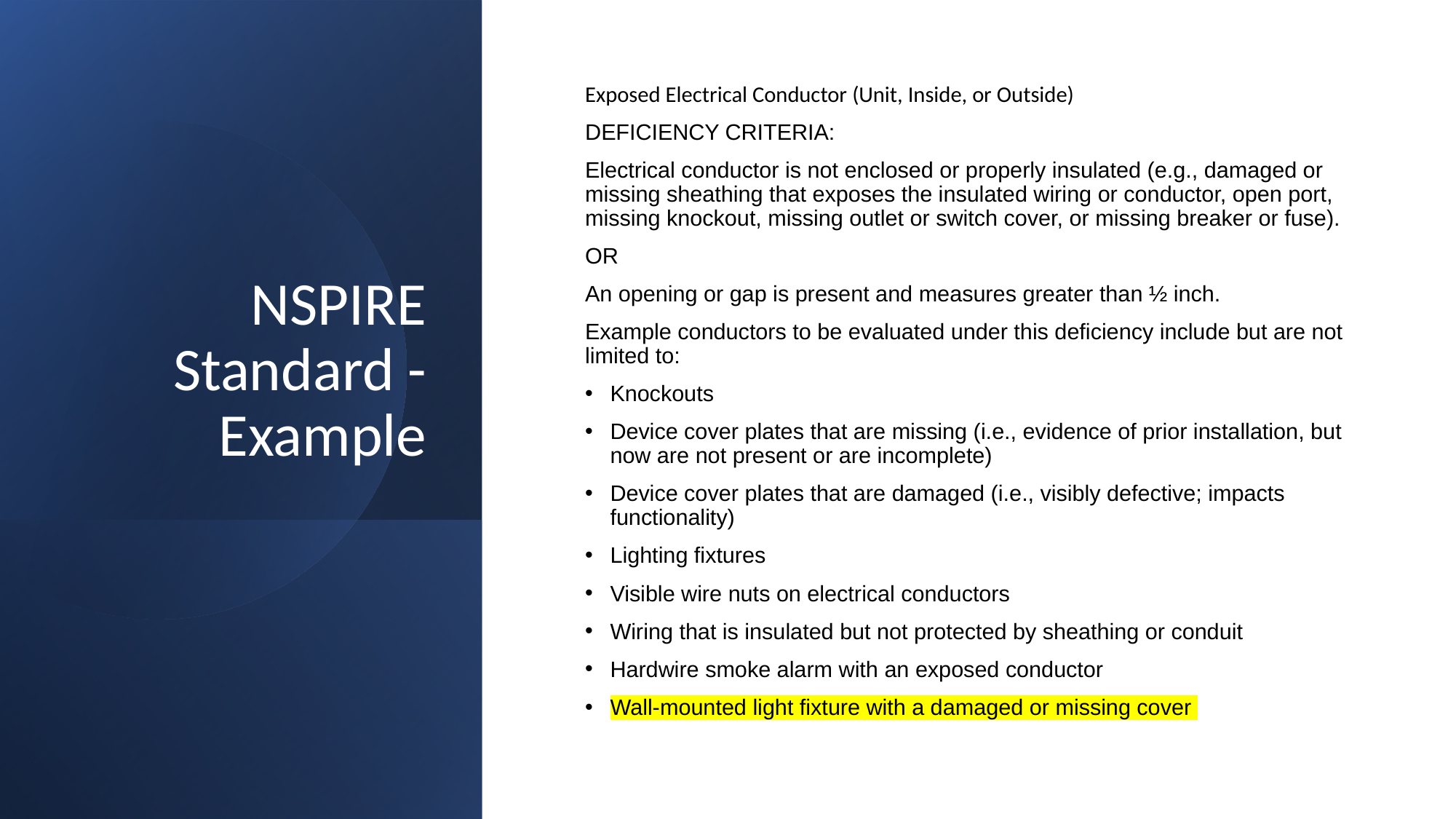

# NSPIRE Standard - Example
Exposed Electrical Conductor (Unit, Inside, or Outside)
DEFICIENCY CRITERIA:
Electrical conductor is not enclosed or properly insulated (e.g., damaged or missing sheathing that exposes the insulated wiring or conductor, open port, missing knockout, missing outlet or switch cover, or missing breaker or fuse).
OR
An opening or gap is present and measures greater than ½ inch.
Example conductors to be evaluated under this deficiency include but are not limited to:
Knockouts
Device cover plates that are missing (i.e., evidence of prior installation, but now are not present or are incomplete)
Device cover plates that are damaged (i.e., visibly defective; impacts functionality)
Lighting fixtures
Visible wire nuts on electrical conductors
Wiring that is insulated but not protected by sheathing or conduit
Hardwire smoke alarm with an exposed conductor
Wall-mounted light fixture with a damaged or missing cover